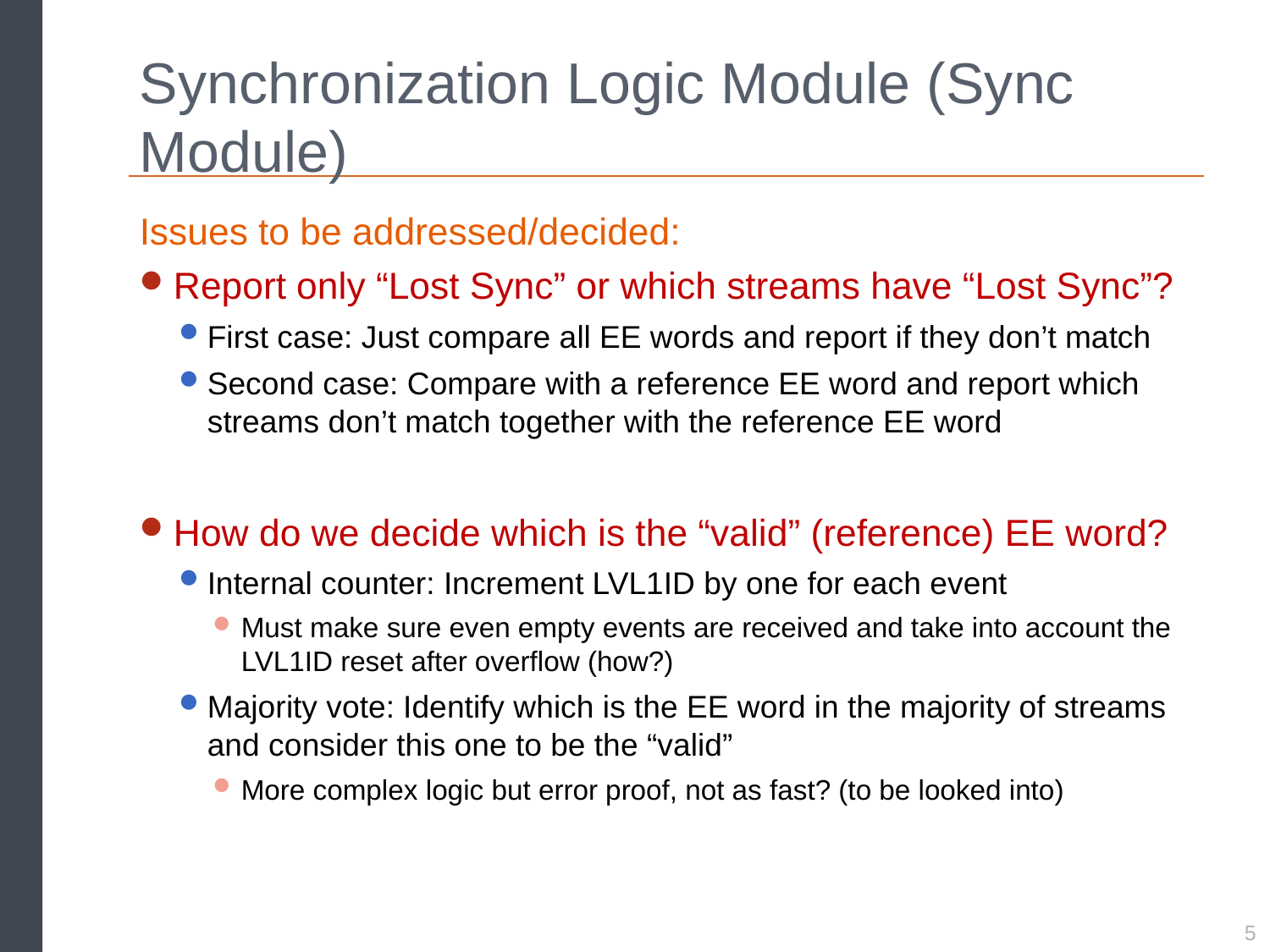

# Synchronization Logic Module (Sync Module)
Issues to be addressed/decided:
Report only “Lost Sync” or which streams have “Lost Sync”?
First case: Just compare all EE words and report if they don’t match
Second case: Compare with a reference EE word and report which streams don’t match together with the reference EE word

How do we decide which is the “valid” (reference) EE word?
Internal counter: Increment LVL1ID by one for each event
Must make sure even empty events are received and take into account the LVL1ID reset after overflow (how?)
Majority vote: Identify which is the EE word in the majority of streams and consider this one to be the “valid”
More complex logic but error proof, not as fast? (to be looked into)

5